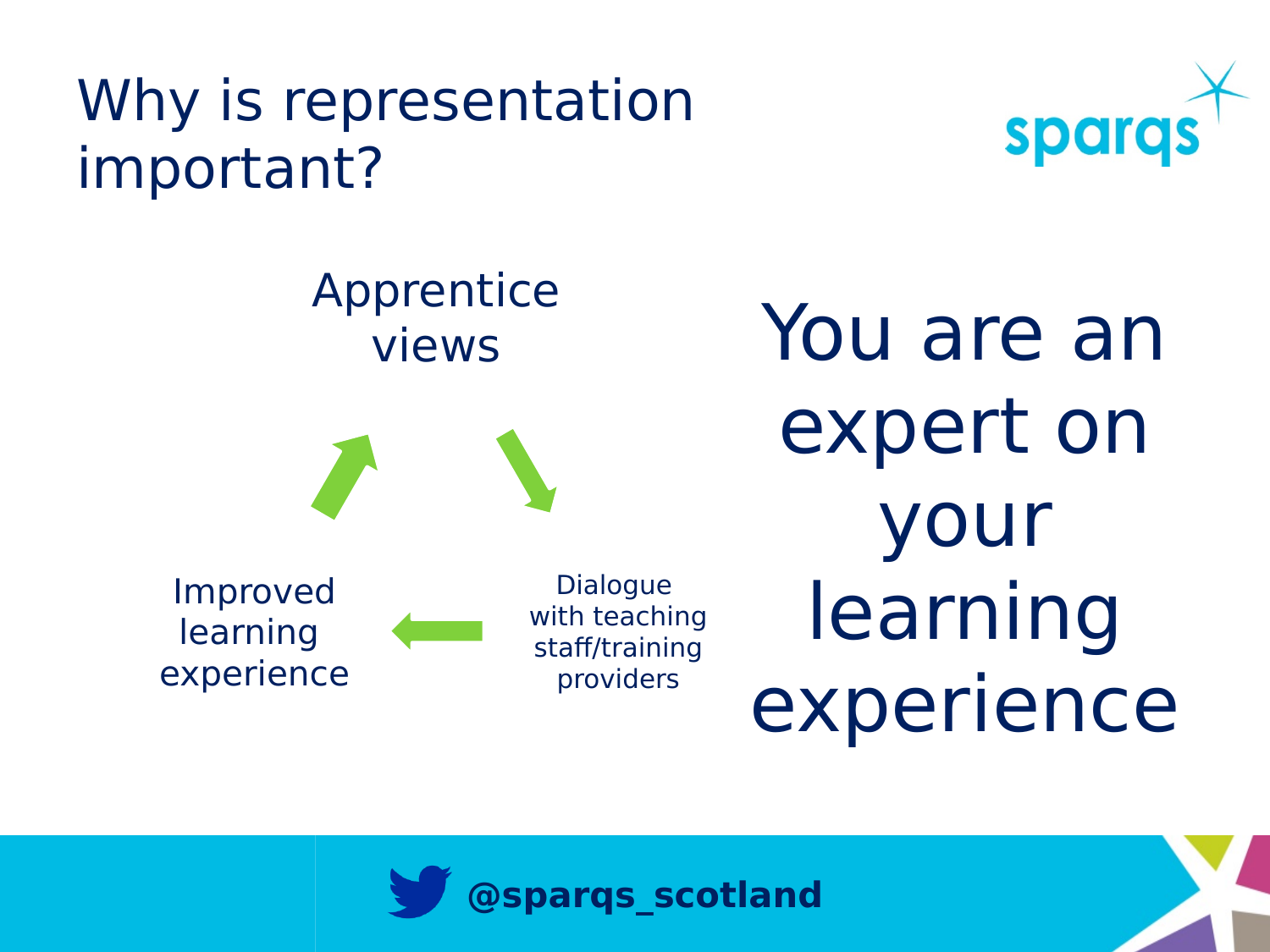

# Why is representation important?
Apprentice
views
Dialogue
with teaching staff/training providers
Improved learning
experience
You are an expert on your learning experience